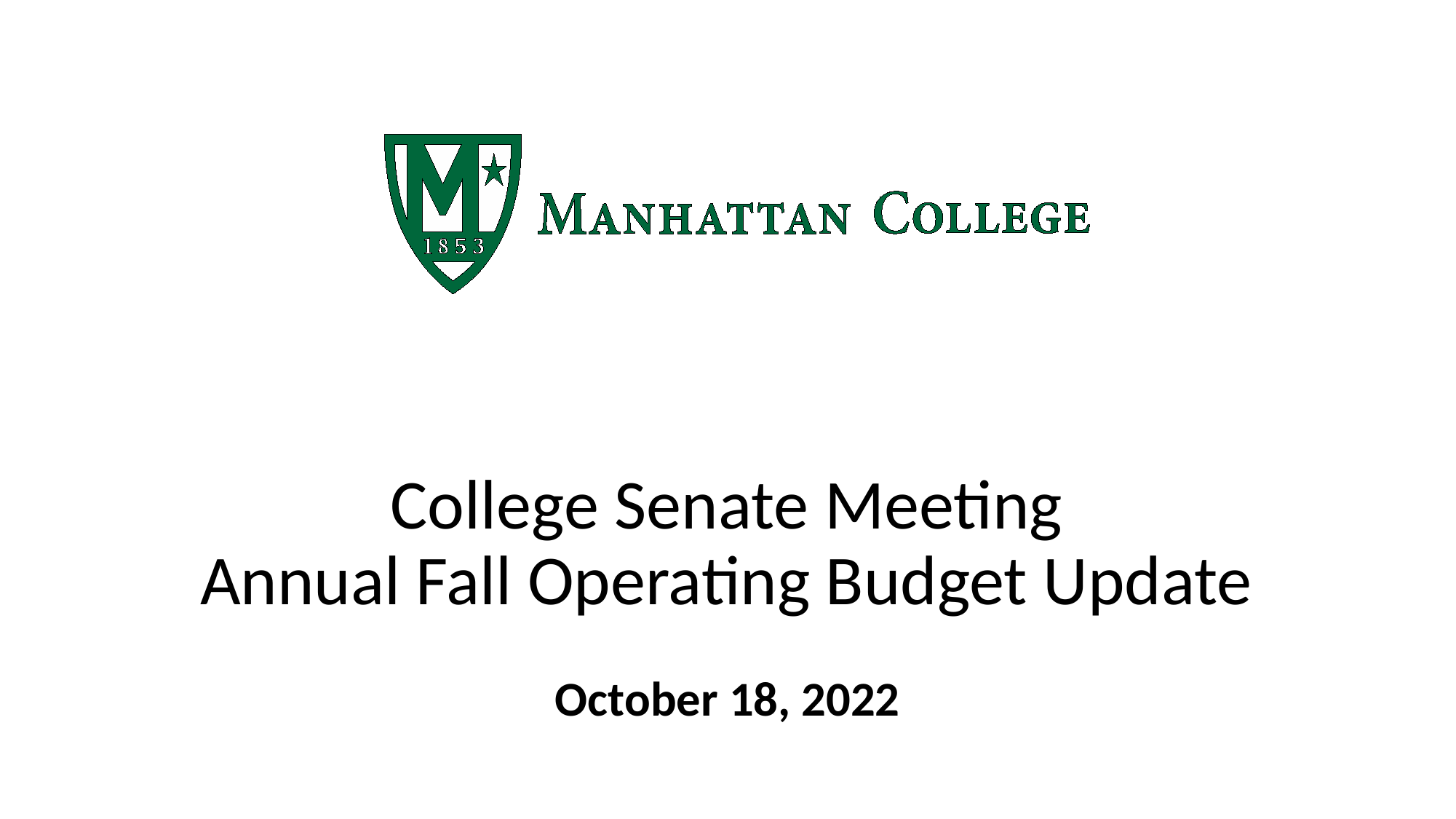

# College Senate Meeting Annual Fall Operating Budget Update
October 18, 2022